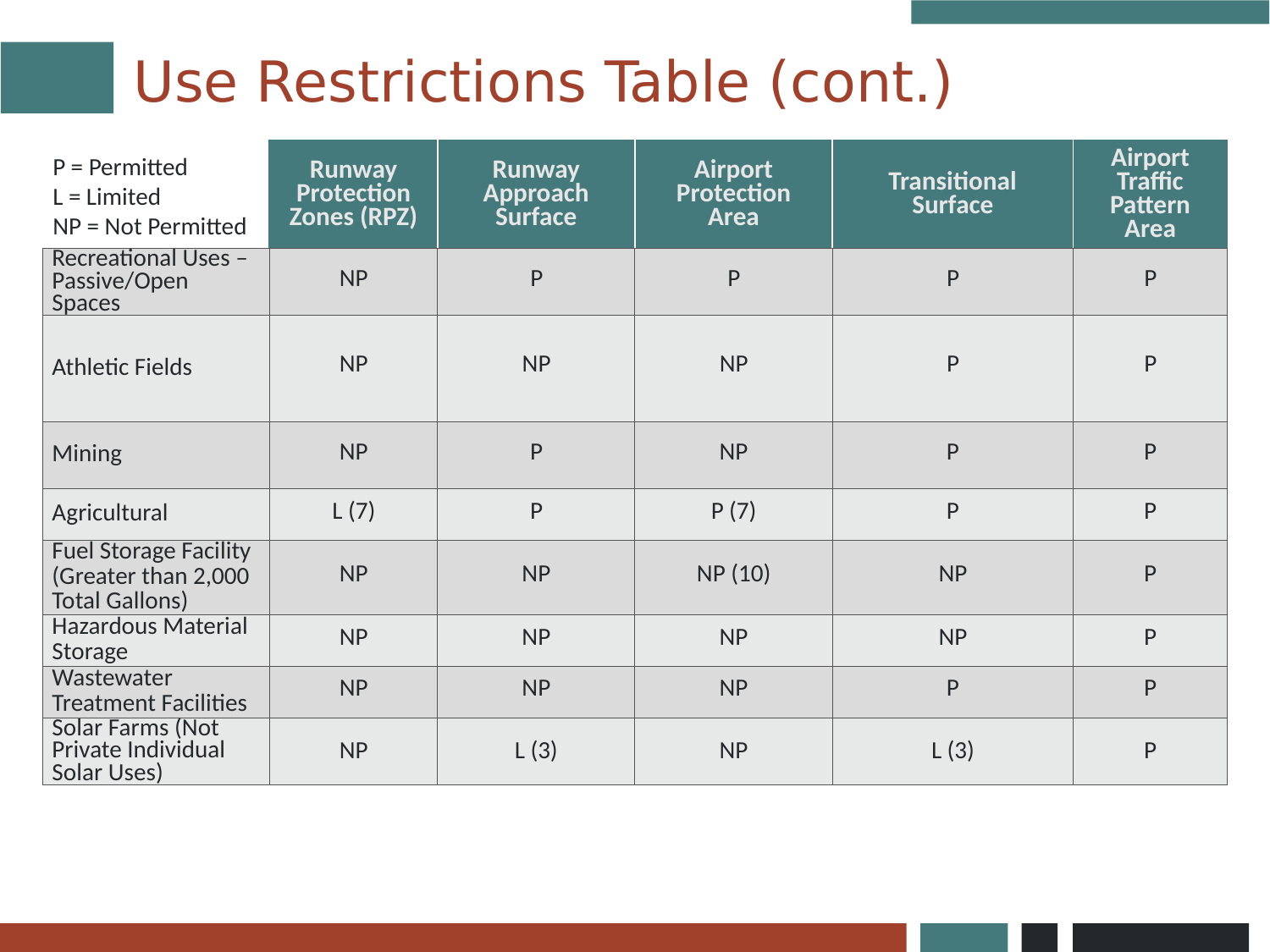

# Use Restrictions Table (cont.)

|  | Runway Protection Zones (RPZ) | Runway Approach Surface | Airport Protection Area | Transitional Surface | Airport Traffic Pattern Area |
| --- | --- | --- | --- | --- | --- |
| Recreational Uses – Passive/Open Spaces | NP | P | P | P | P |
| Athletic Fields | NP | NP | NP | P | P |
| Mining | NP | P | NP | P | P |
| Agricultural | L (7) | P | P (7) | P | P |
| Fuel Storage Facility (Greater than 2,000 Total Gallons) | NP | NP | NP (10) | NP | P |
| Hazardous Material Storage | NP | NP | NP | NP | P |
| Wastewater Treatment Facilities | NP | NP | NP | P | P |
| Solar Farms (Not Private Individual Solar Uses) | NP | L (3) | NP | L (3) | P |
P = Permitted
L = Limited
NP = Not Permitted